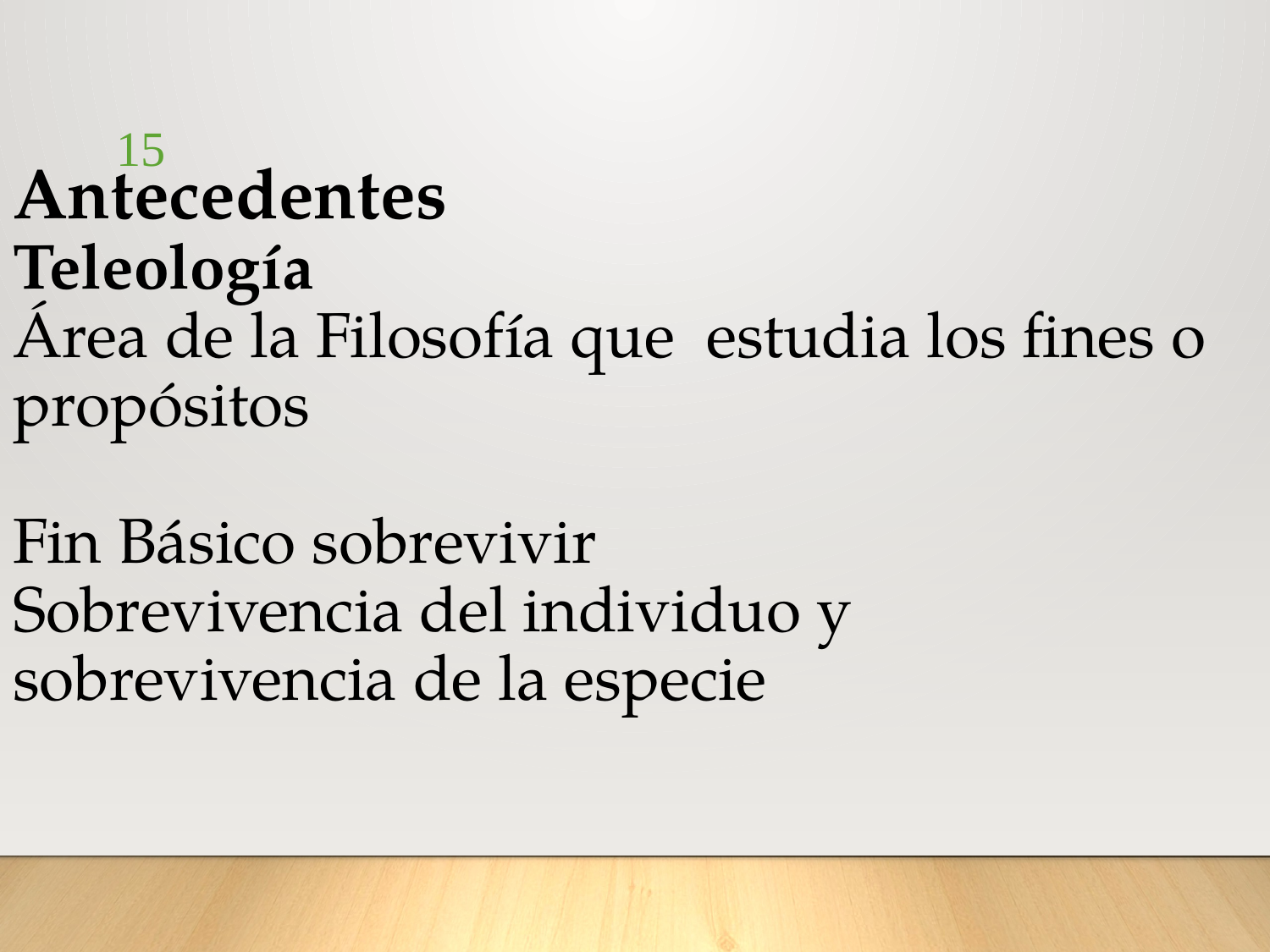

Antecedentes
Teleología
Área de la Filosofía que  estudia los fines o propósitos
Fin Básico sobrevivir
Sobrevivencia del individuo y sobrevivencia de la especie
15